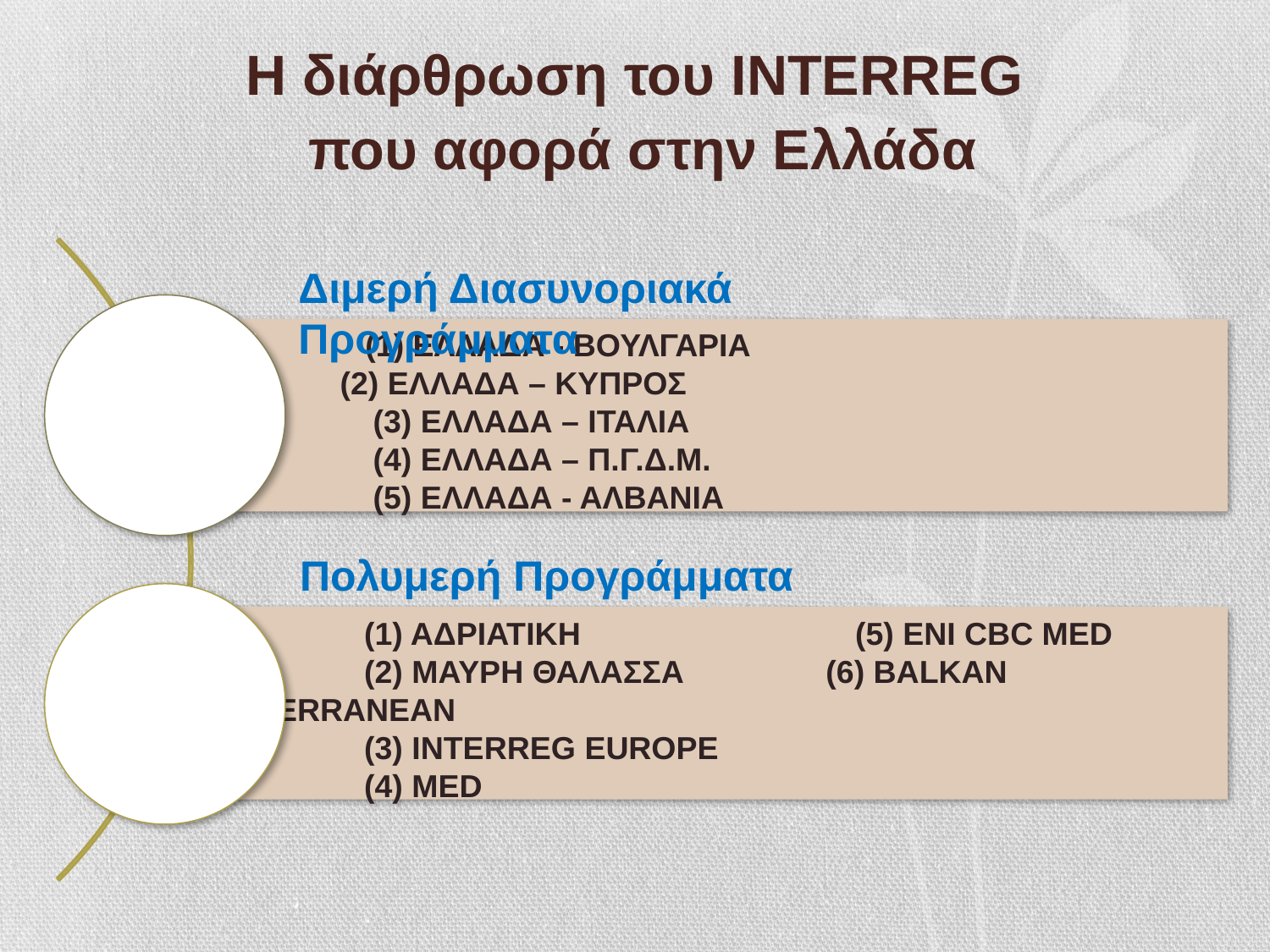

Ελλ΄δ            (1) ΕΛΛΑΔΑ - ΒΟΥΛΓΑΡΙΑ
	    (2) ΕΛΛΑΔΑ – ΚΥΠΡΟΣ
                      (3) ΕΛΛΑΔΑ – ΙΤΑΛΙΑ
                      (4) ΕΛΛΑΔΑ – Π.Γ.Δ.Μ.
                      (5) ΕΛΛΑΔΑ - ΑΛΒΑΝΙΑ

                     (1) ΑΔΡΙΑΤΙΚΗ                               (5) ENI CBC MED
                     (2) ΜΑΥΡΗ ΘΑΛΑΣΣΑ                (6) BALKAN MEDITERRANEAN
                     (3) ΙΝΤΕRREG EUROPE
                     (4) MED

Η διάρθρωση του INTERREG
που αφορά στην Ελλάδα
Διμερή Διασυνοριακά Προγράμματα
Πολυμερή Προγράμματα